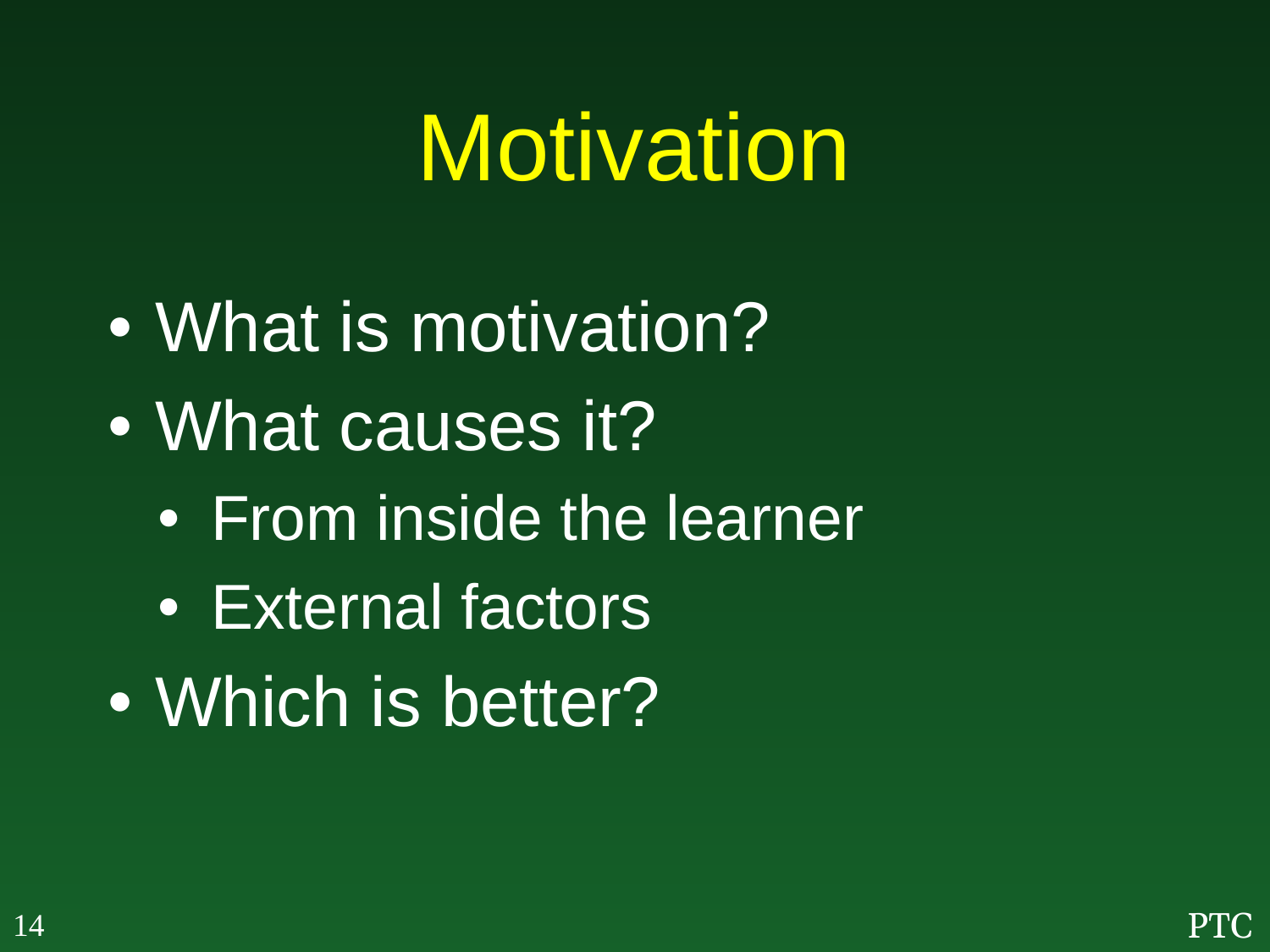

# Motivation
What is motivation?
What causes it?
From inside the learner
External factors
Which is better?
14